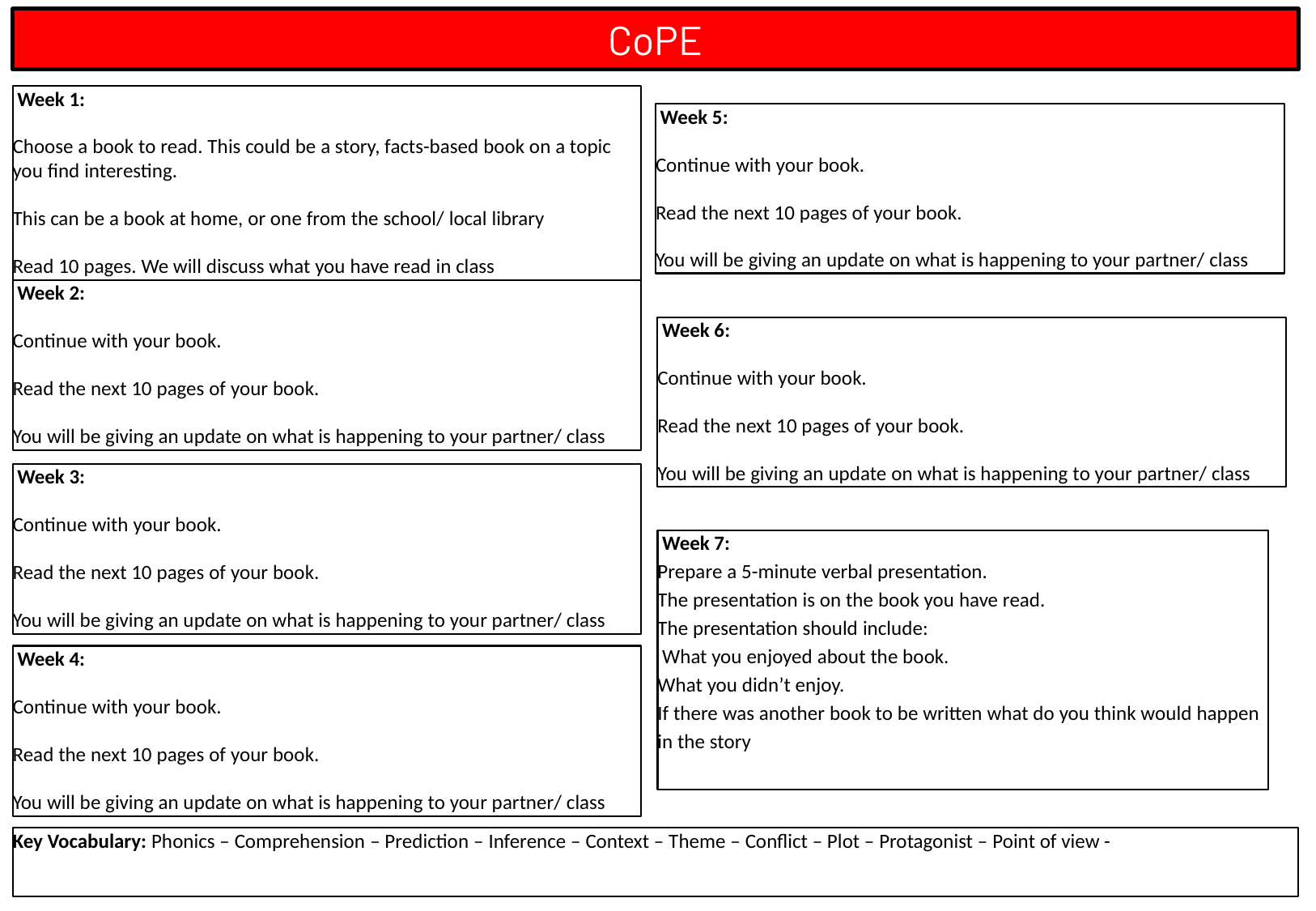

CoPE
 Week 1:
Choose a book to read. This could be a story, facts-based book on a topic you find interesting.
This can be a book at home, or one from the school/ local library
Read 10 pages. We will discuss what you have read in class

 Week 5:
Continue with your book.
Read the next 10 pages of your book.
You will be giving an update on what is happening to your partner/ class

 Week 2:
Continue with your book.
Read the next 10 pages of your book.
You will be giving an update on what is happening to your partner/ class

 Week 6:
Continue with your book.
Read the next 10 pages of your book.
You will be giving an update on what is happening to your partner/ class

 Week 3:
Continue with your book.
Read the next 10 pages of your book.
You will be giving an update on what is happening to your partner/ class

 Week 7:
Prepare a 5-minute verbal presentation.
The presentation is on the book you have read.
The presentation should include:
 What you enjoyed about the book.
What you didn’t enjoy.
If there was another book to be written what do you think would happen in the story

 Week 4:
Continue with your book.
Read the next 10 pages of your book.
You will be giving an update on what is happening to your partner/ class

Key Vocabulary: Phonics – Comprehension – Prediction – Inference – Context – Theme – Conflict – Plot – Protagonist – Point of view -